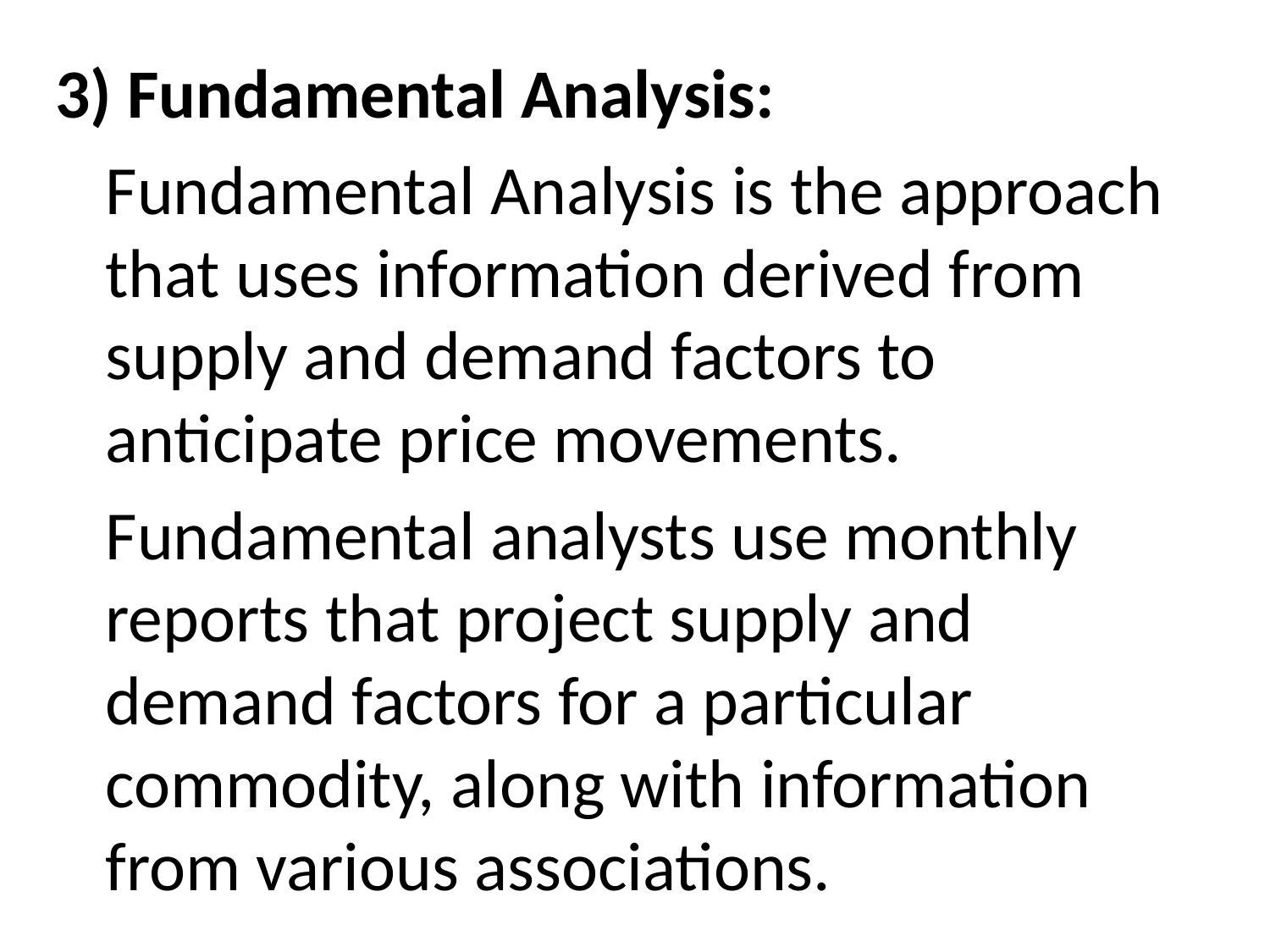

3) Fundamental Analysis:
		Fundamental Analysis is the approach that uses information derived from supply and demand factors to anticipate price movements.
		Fundamental analysts use monthly reports that project supply and demand factors for a particular commodity, along with information from various associations.